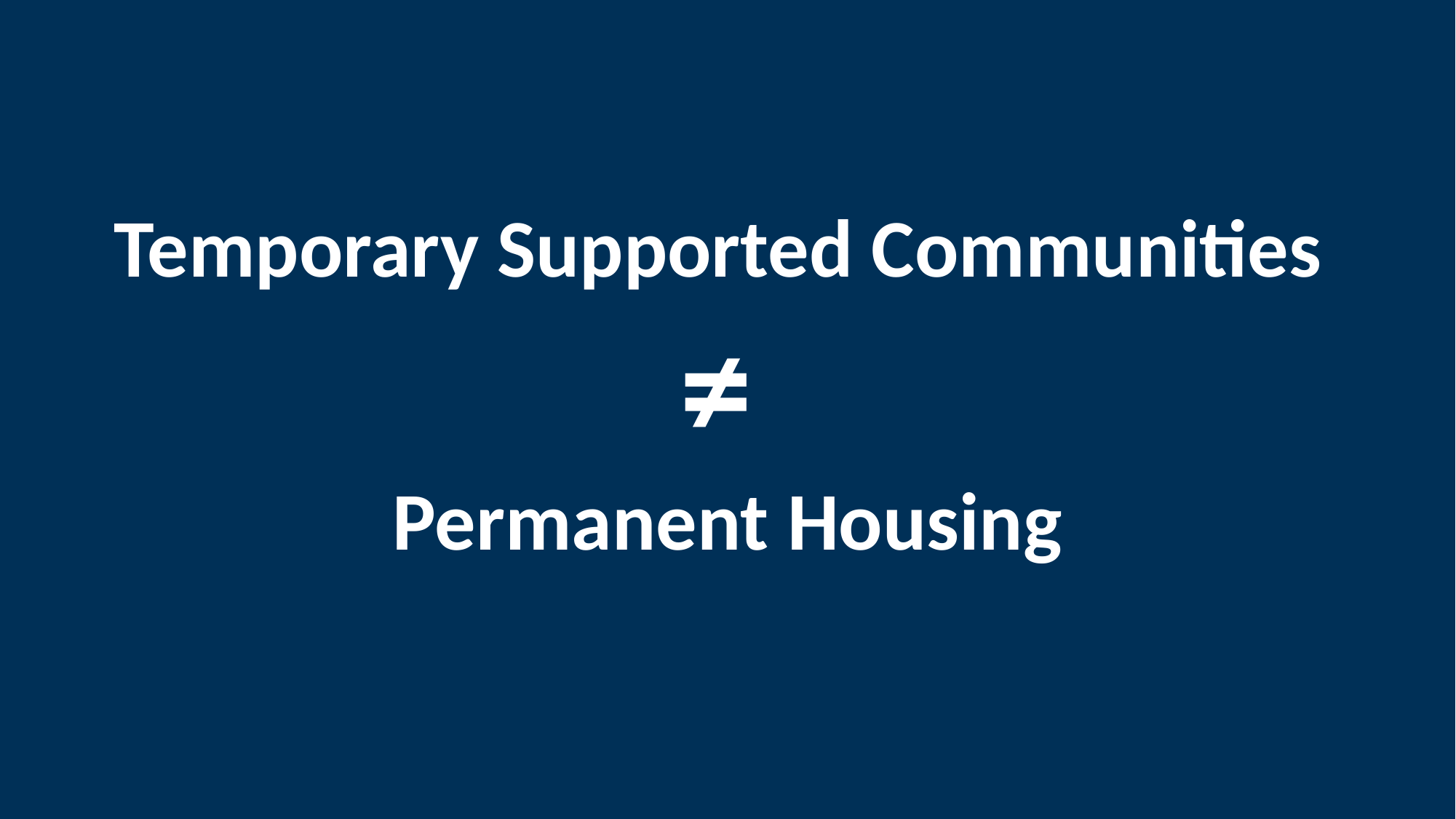

# Temporary Supported Communities ≠ Permanent Housing